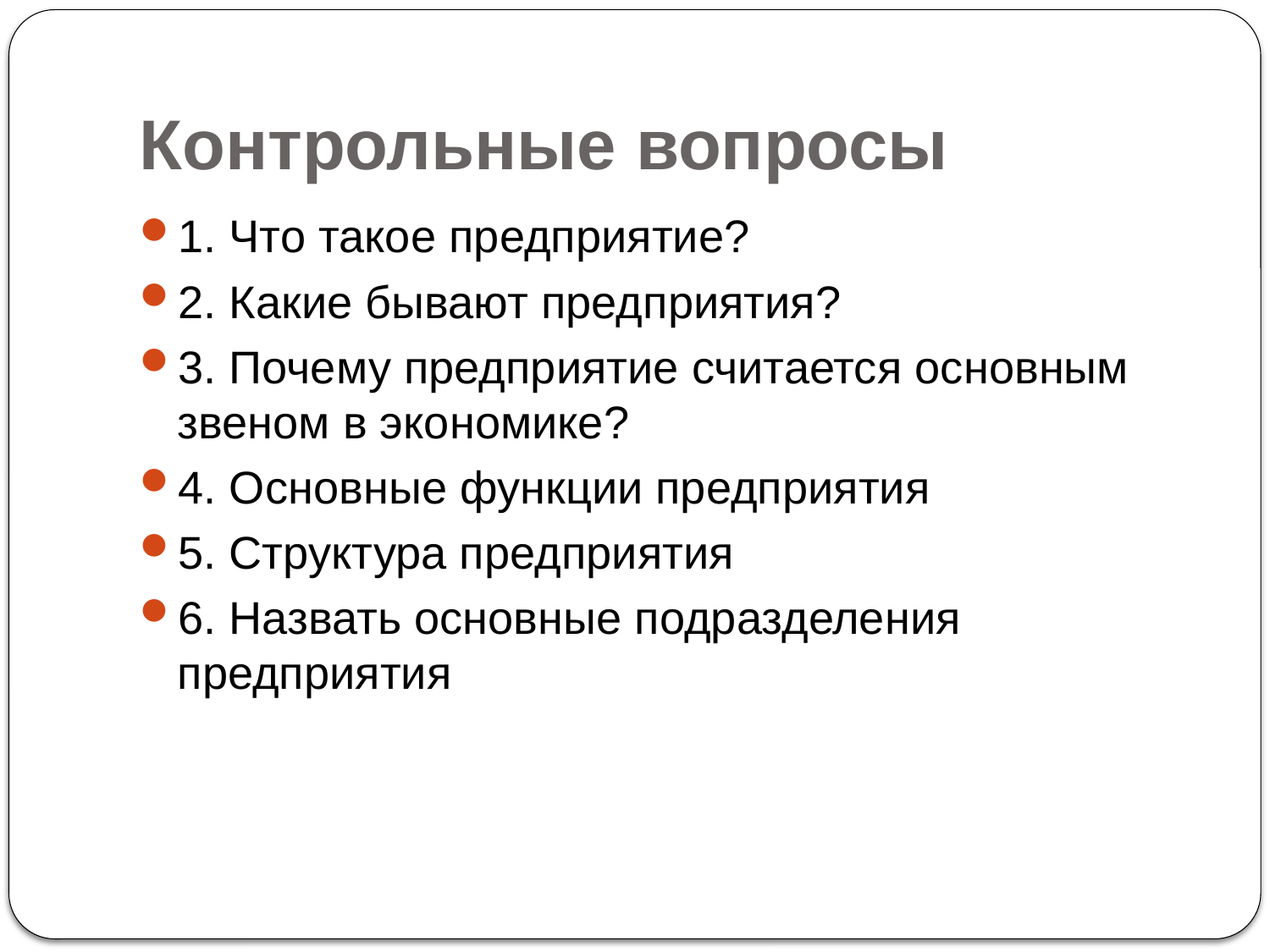

# Контрольные вопросы
1. Что такое предприятие?
2. Какие бывают предприятия?
3. Почему предприятие считается основным звеном в экономике?
4. Основные функции предприятия
5. Структура предприятия
6. Назвать основные подразделения предприятия